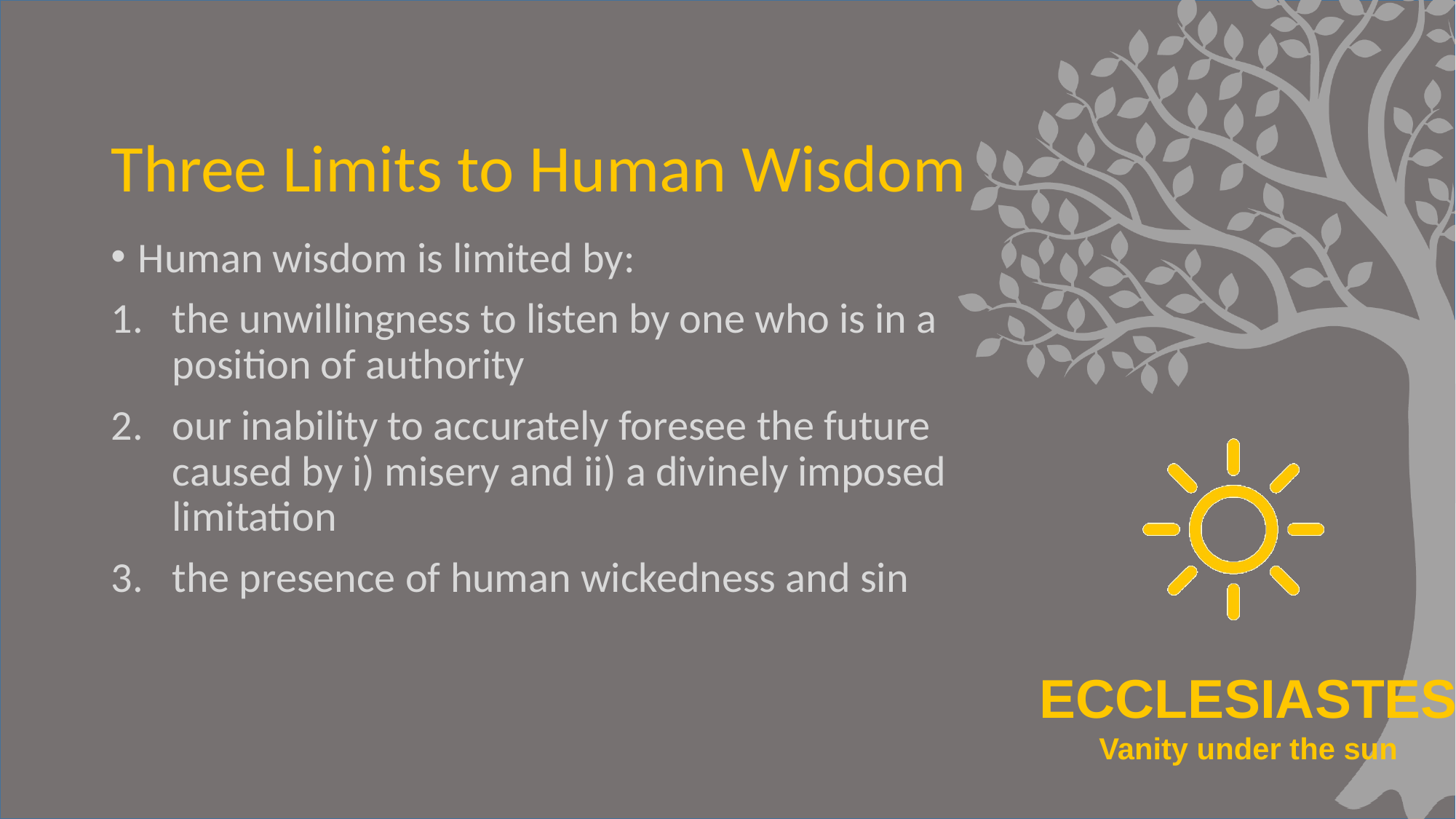

# Three Limits to Human Wisdom
Human wisdom is limited by:
the unwillingness to listen by one who is in a position of authority
our inability to accurately foresee the future caused by i) misery and ii) a divinely imposed limitation
the presence of human wickedness and sin